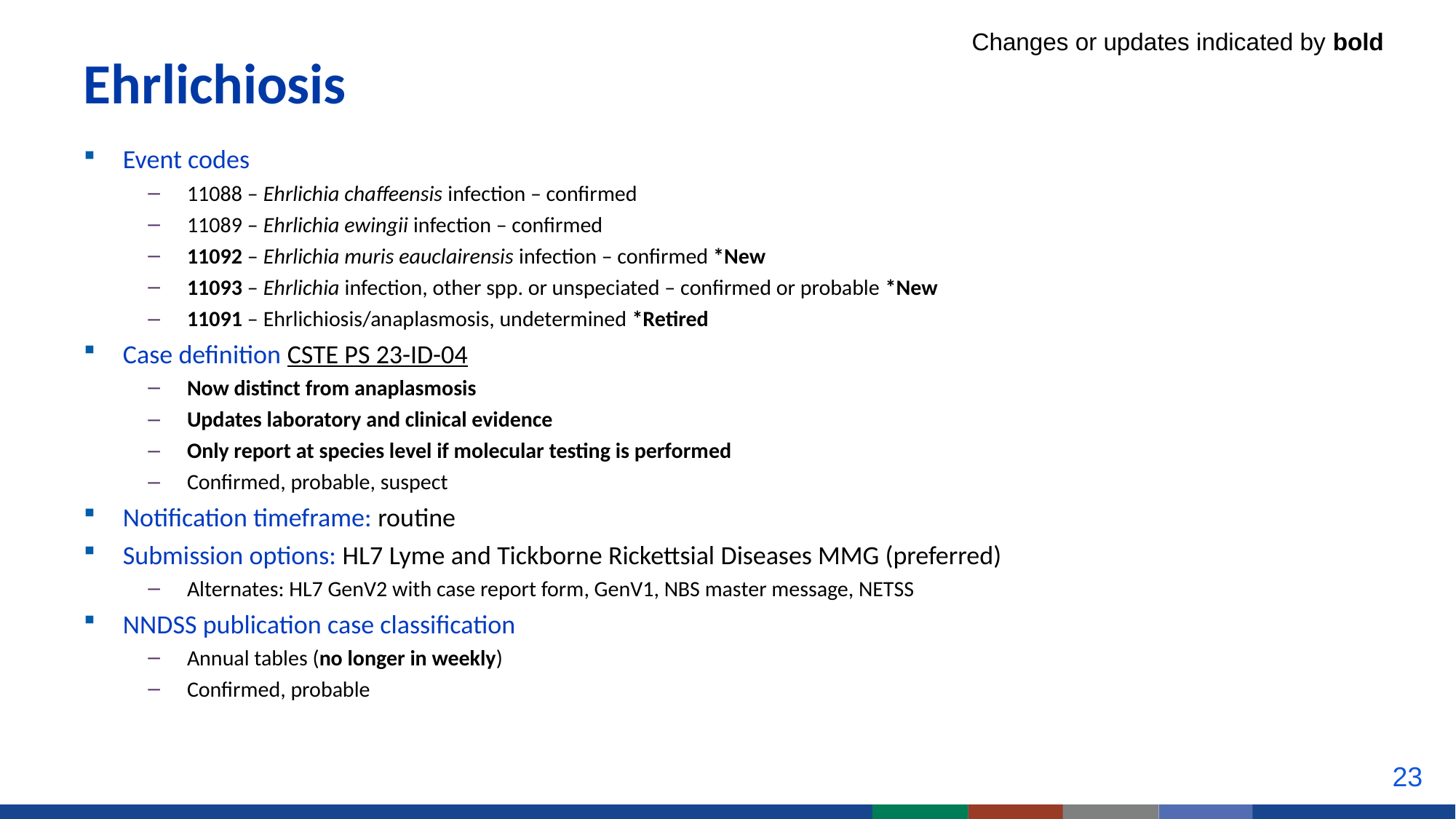

# Ehrlichiosis
Changes or updates indicated by bold
Event codes
11088 – Ehrlichia chaffeensis infection – confirmed
11089 – Ehrlichia ewingii infection – confirmed
11092 – Ehrlichia muris eauclairensis infection – confirmed *New
11093 – Ehrlichia infection, other spp. or unspeciated – confirmed or probable *New
11091 – Ehrlichiosis/anaplasmosis, undetermined *Retired
Case definition CSTE PS 23-ID-04
Now distinct from anaplasmosis
Updates laboratory and clinical evidence
Only report at species level if molecular testing is performed
Confirmed, probable, suspect
Notification timeframe: routine
Submission options: HL7 Lyme and Tickborne Rickettsial Diseases MMG (preferred)
Alternates: HL7 GenV2 with case report form, GenV1, NBS master message, NETSS
NNDSS publication case classification
Annual tables (no longer in weekly)
Confirmed, probable
23